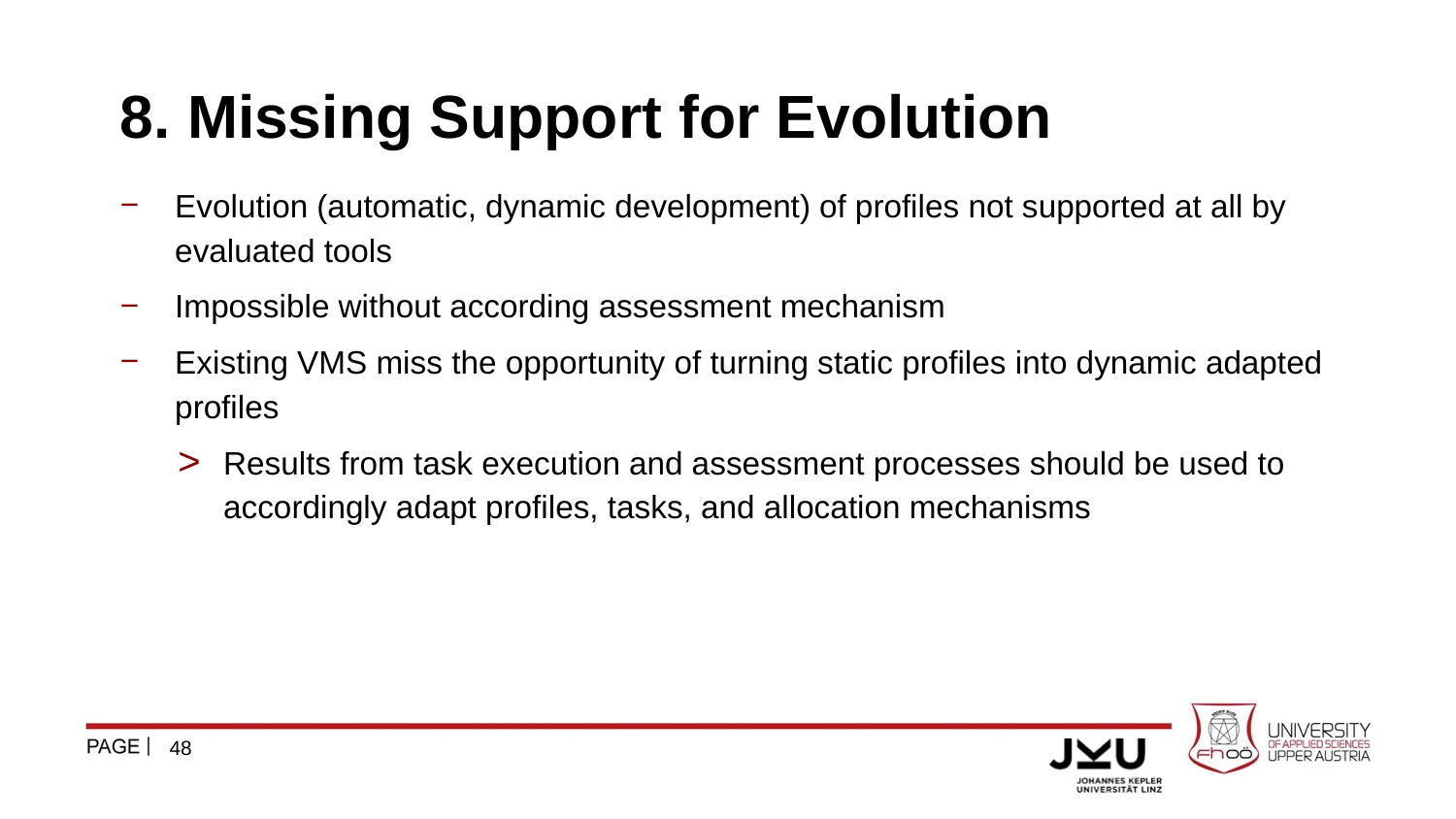

# 8. Missing Support for Evolution
Evolution (automatic, dynamic development) of profiles not supported at all by evaluated tools
Impossible without according assessment mechanism
Existing VMS miss the opportunity of turning static profiles into dynamic adapted profiles
Results from task execution and assessment processes should be used to accordingly adapt profiles, tasks, and allocation mechanisms
48